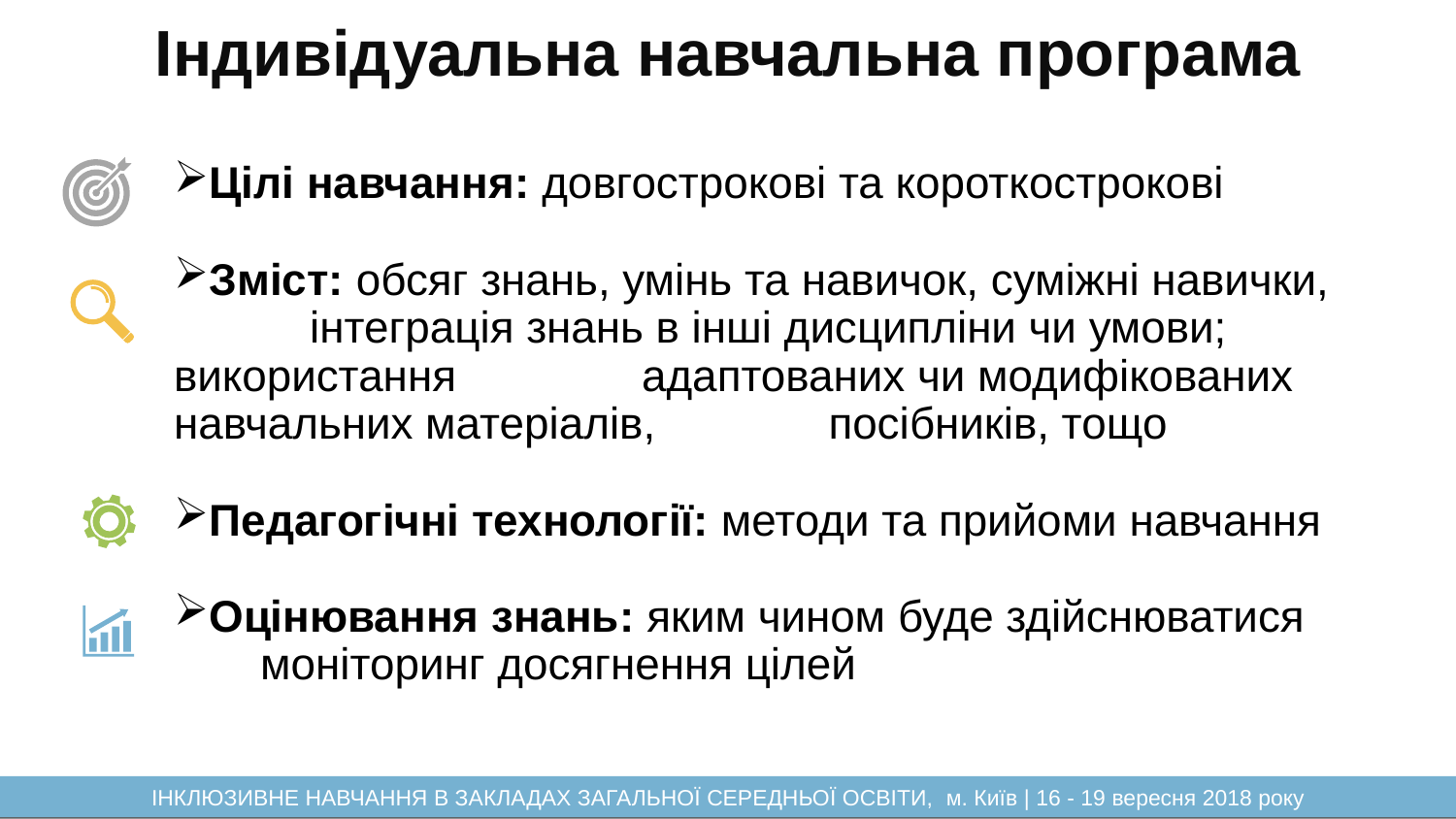

# Індивідуальна навчальна програма
Цілі навчання: довгострокові та короткострокові
Зміст: обсяг знань, умінь та навичок, суміжні навички,                 інтеграція знань в інші дисципліни чи умови; використання               адаптованих чи модифікованих навчальних матеріалів,              посібників, тощо
Педагогічні технології: методи та прийоми навчання
Оцінювання знань: яким чином буде здійснюватися               моніторинг досягнення цілей

ІНКЛЮЗИВНЕ НАВЧАННЯ В ЗАКЛАДАХ ЗАГАЛЬНОЇ СЕРЕДНЬОЇ ОСВІТИ,  м. Київ | 16 - 19 вересня 2018 року